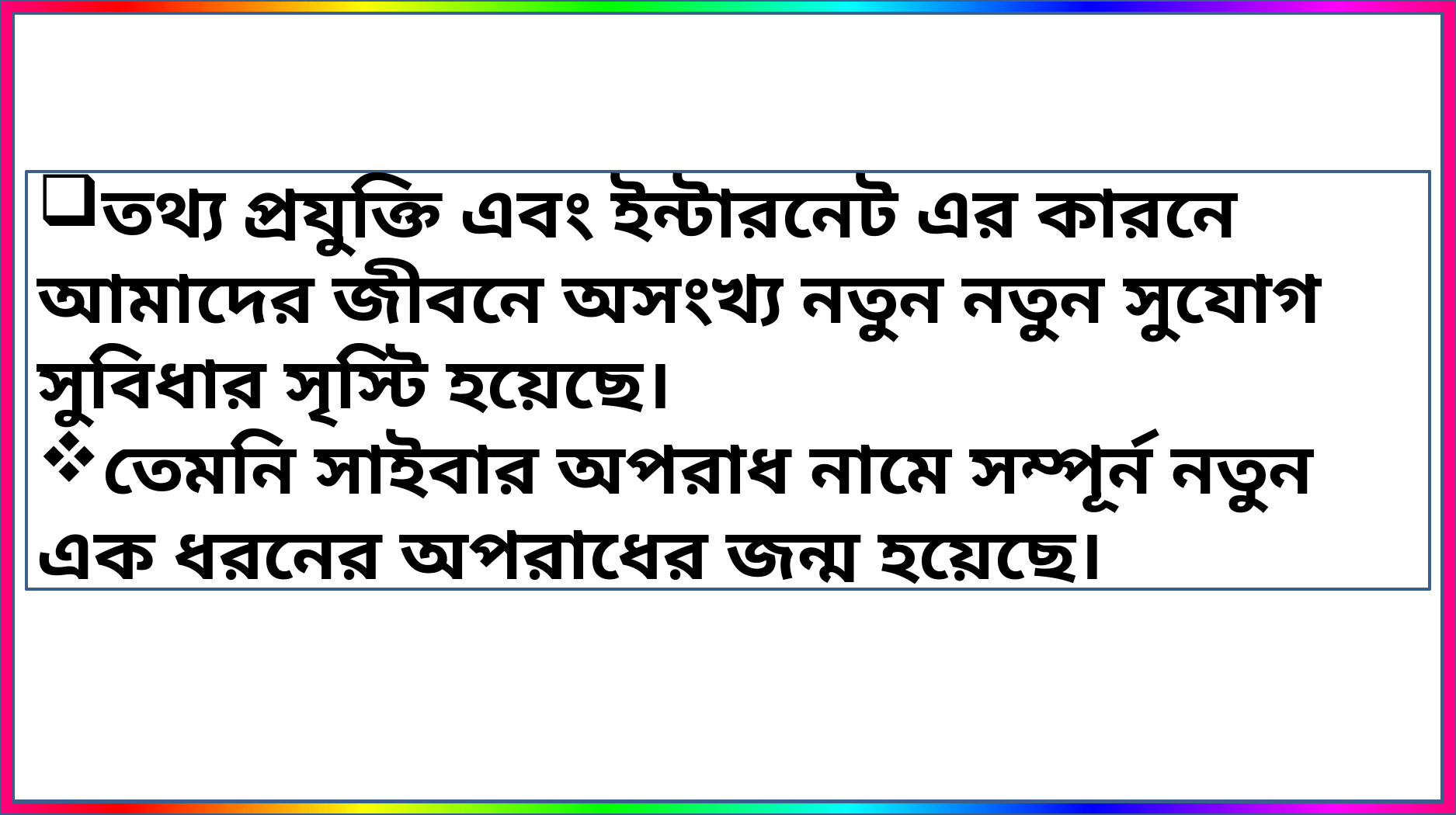

তথ্য প্রযুক্তি এবং ইন্টারনেট এর কারনে আমাদের জীবনে অসংখ্য নতুন নতুন সুযোগ সুবিধার সৃস্টি হয়েছে।
তেমনি সাইবার অপরাধ নামে সম্পূর্ন নতুন এক ধরনের অপরাধের জন্ম হয়েছে।